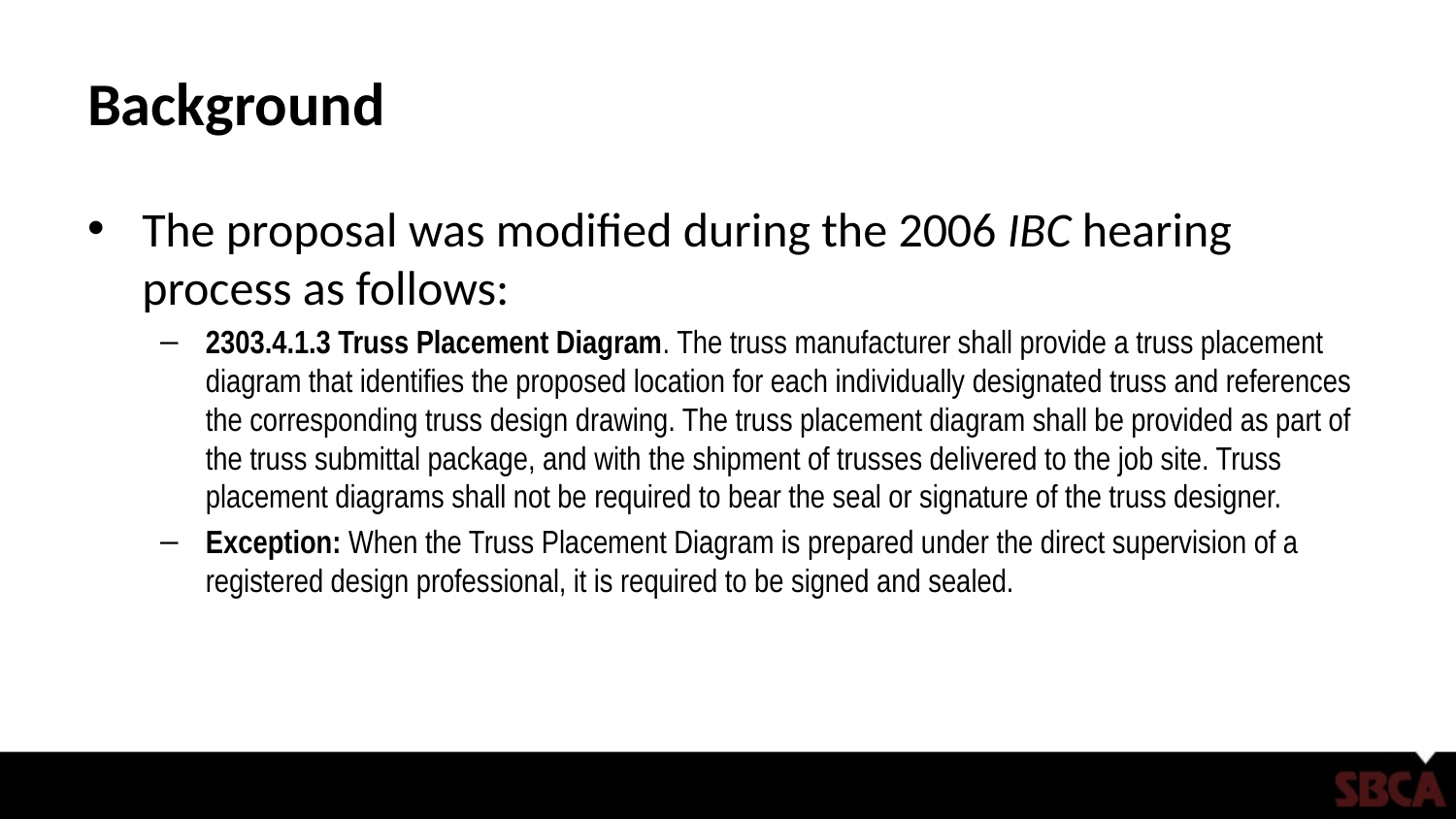

# Background
The proposal was modified during the 2006 IBC hearing process as follows:
2303.4.1.3 Truss Placement Diagram. The truss manufacturer shall provide a truss placement diagram that identifies the proposed location for each individually designated truss and references the corresponding truss design drawing. The truss placement diagram shall be provided as part of the truss submittal package, and with the shipment of trusses delivered to the job site. Truss placement diagrams shall not be required to bear the seal or signature of the truss designer.
Exception: When the Truss Placement Diagram is prepared under the direct supervision of a registered design professional, it is required to be signed and sealed.